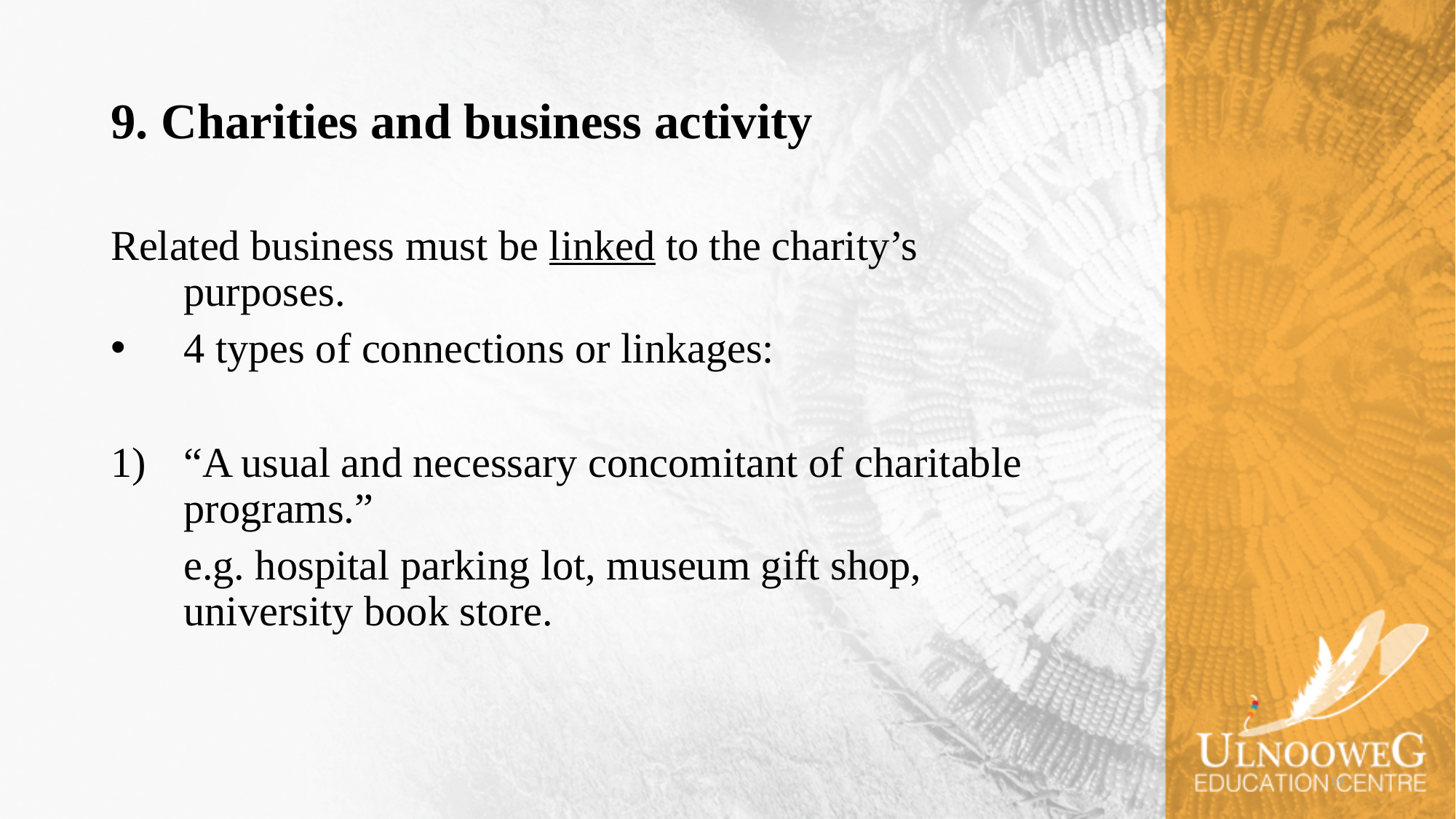

# 9. Charities and business activity
Related business must be linked to the charity’s purposes.
4 types of connections or linkages:

“A usual and necessary concomitant of charitable programs.”
	e.g. hospital parking lot, museum gift shop, university book store.

59